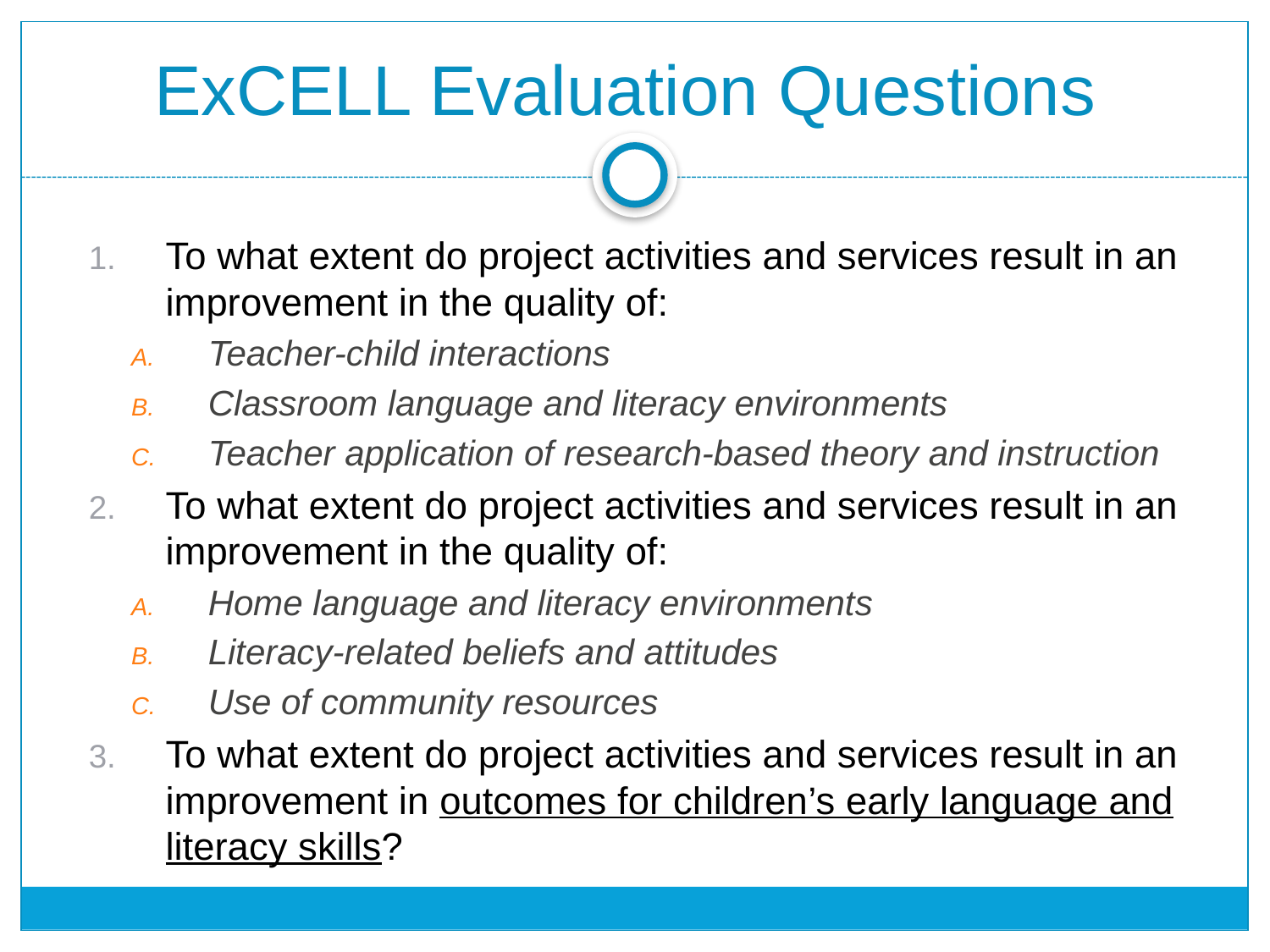

# ExCELL Evaluation Questions
To what extent do project activities and services result in an improvement in the quality of:
Teacher-child interactions
Classroom language and literacy environments
Teacher application of research-based theory and instruction
To what extent do project activities and services result in an improvement in the quality of:
Home language and literacy environments
Literacy-related beliefs and attitudes
Use of community resources
To what extent do project activities and services result in an improvement in outcomes for children’s early language and literacy skills?